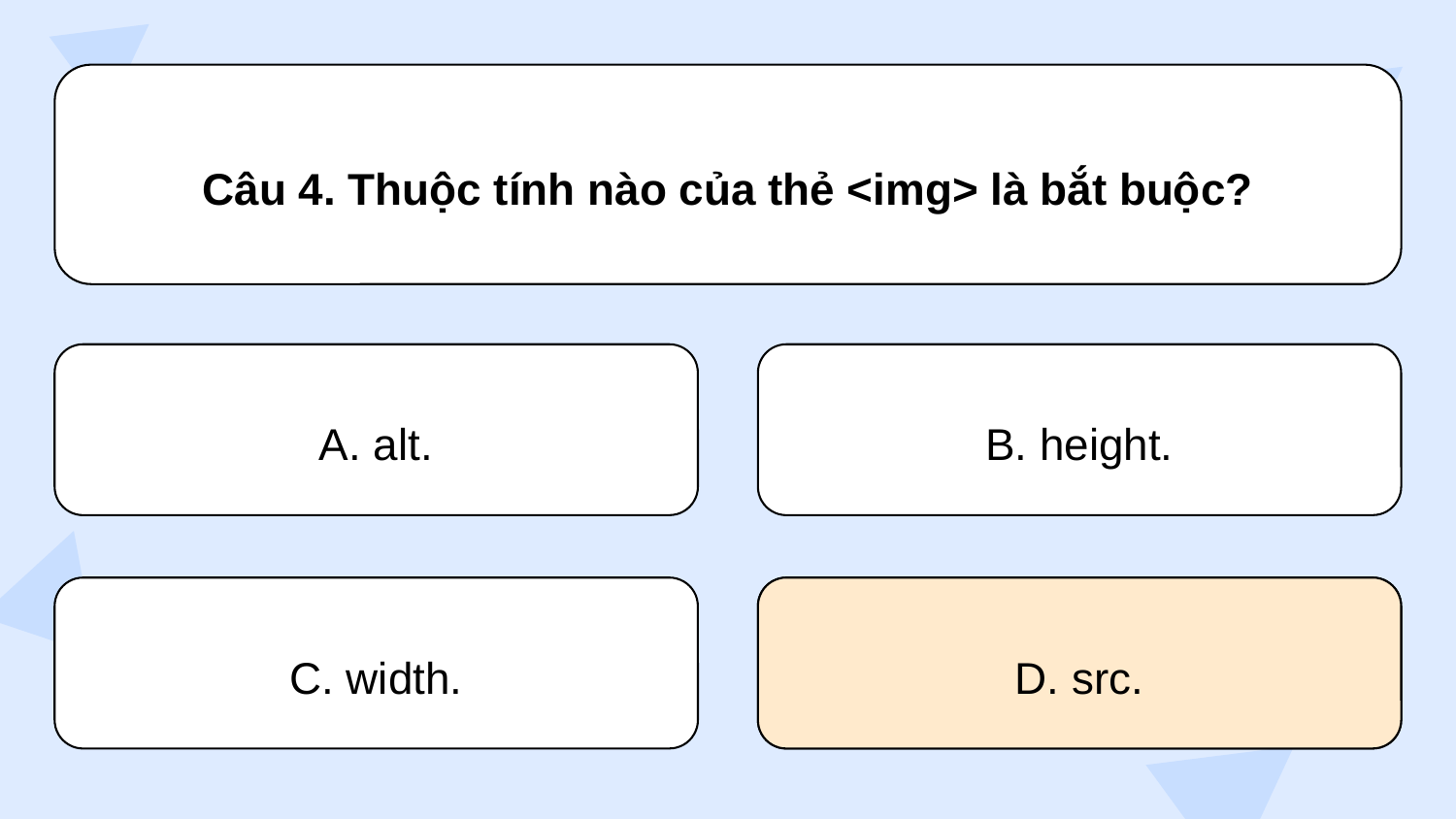

Câu 4. Thuộc tính nào của thẻ <img> là bắt buộc?
A. alt.
B. height.
C. width.
D. src.
D. src.